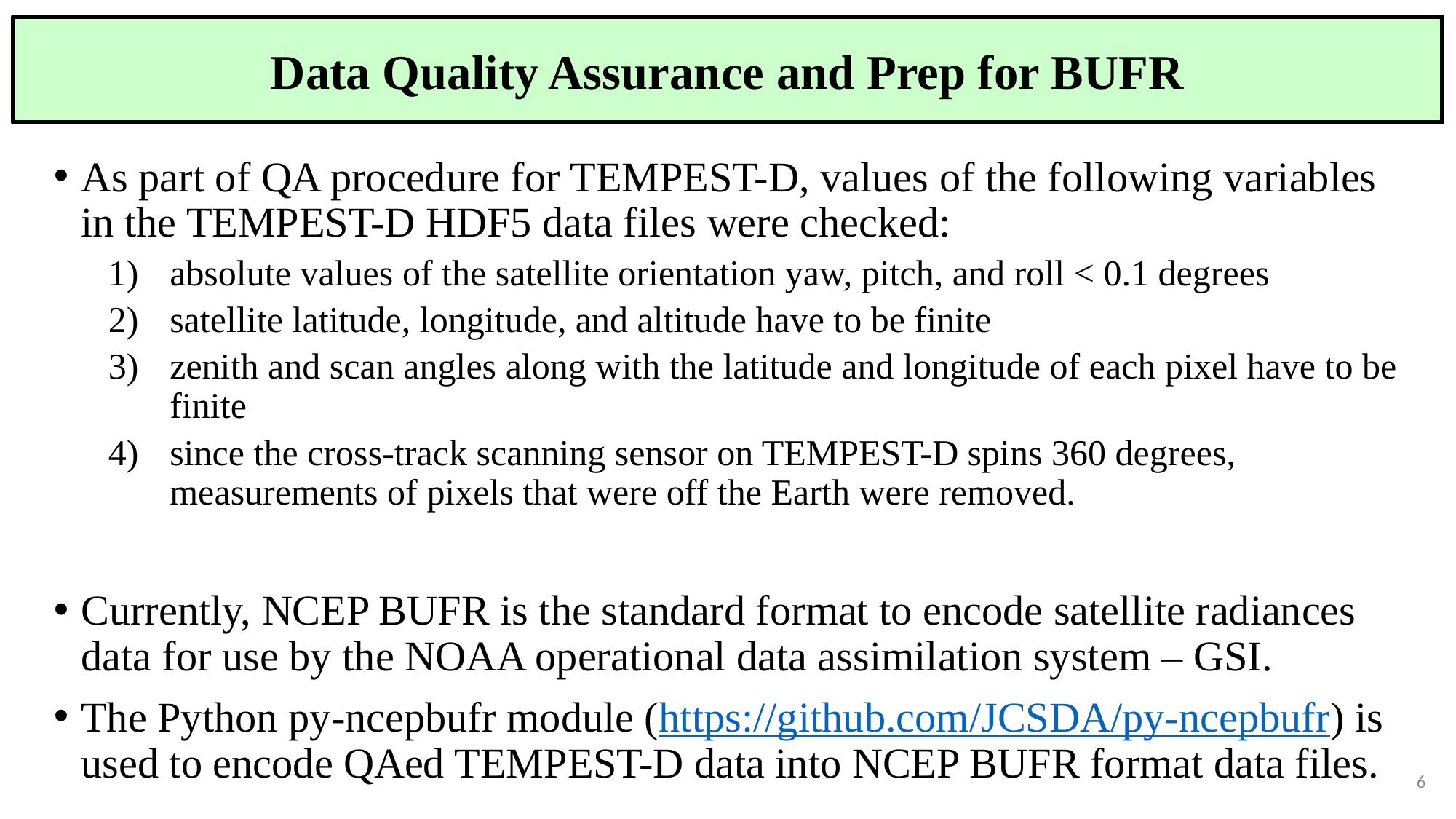

Data Quality Assurance and Prep for BUFR
As part of QA procedure for TEMPEST-D, values of the following variables in the TEMPEST-D HDF5 data files were checked:
absolute values of the satellite orientation yaw, pitch, and roll < 0.1 degrees
satellite latitude, longitude, and altitude have to be finite
zenith and scan angles along with the latitude and longitude of each pixel have to be finite
since the cross-track scanning sensor on TEMPEST-D spins 360 degrees, measurements of pixels that were off the Earth were removed.

Currently, NCEP BUFR is the standard format to encode satellite radiances data for use by the NOAA operational data assimilation system – GSI.
The Python py-ncepbufr module (https://github.com/JCSDA/py-ncepbufr) is used to encode QAed TEMPEST-D data into NCEP BUFR format data files.

6